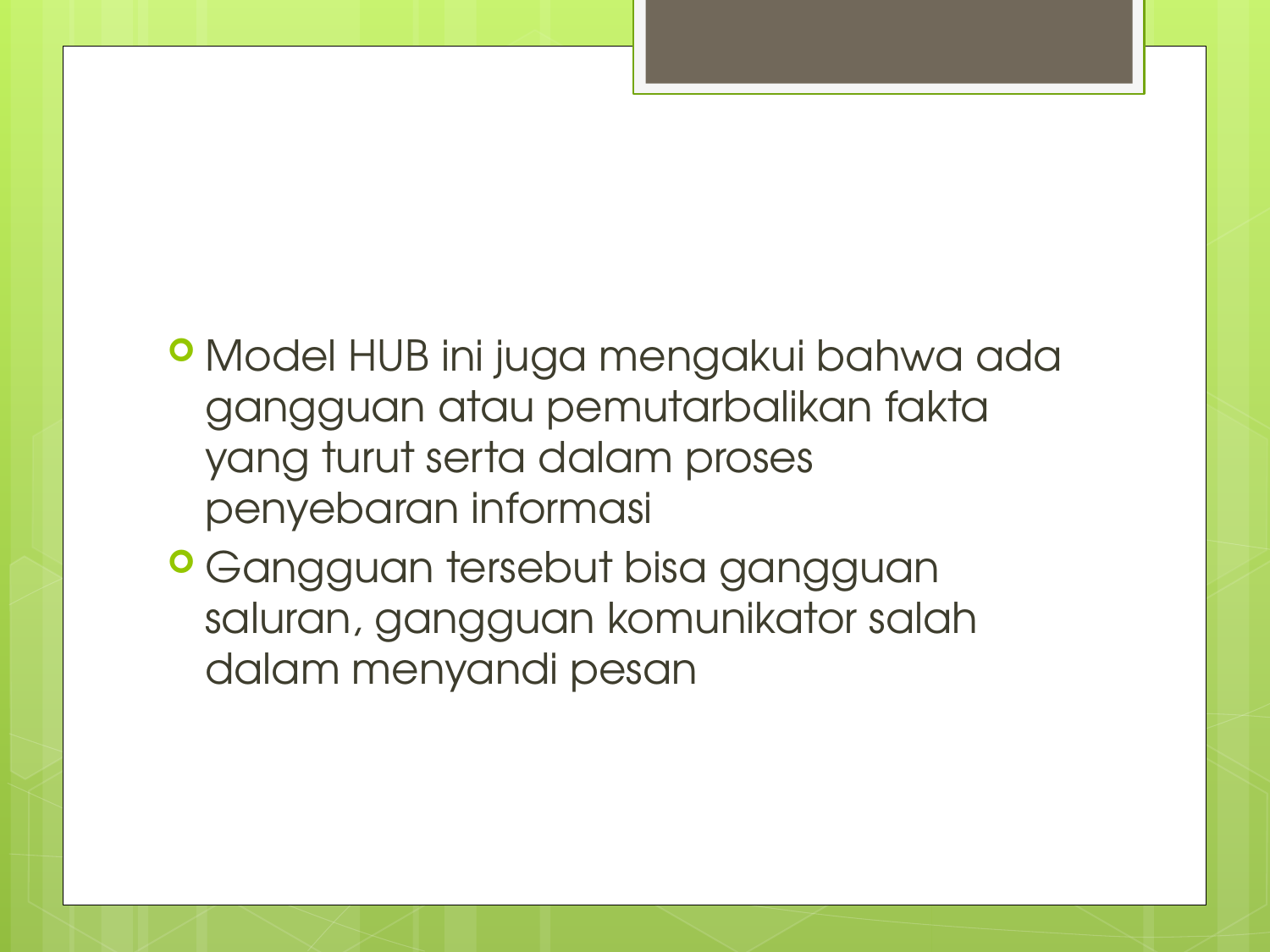

#
Model HUB ini juga mengakui bahwa ada gangguan atau pemutarbalikan fakta yang turut serta dalam proses penyebaran informasi
Gangguan tersebut bisa gangguan saluran, gangguan komunikator salah dalam menyandi pesan